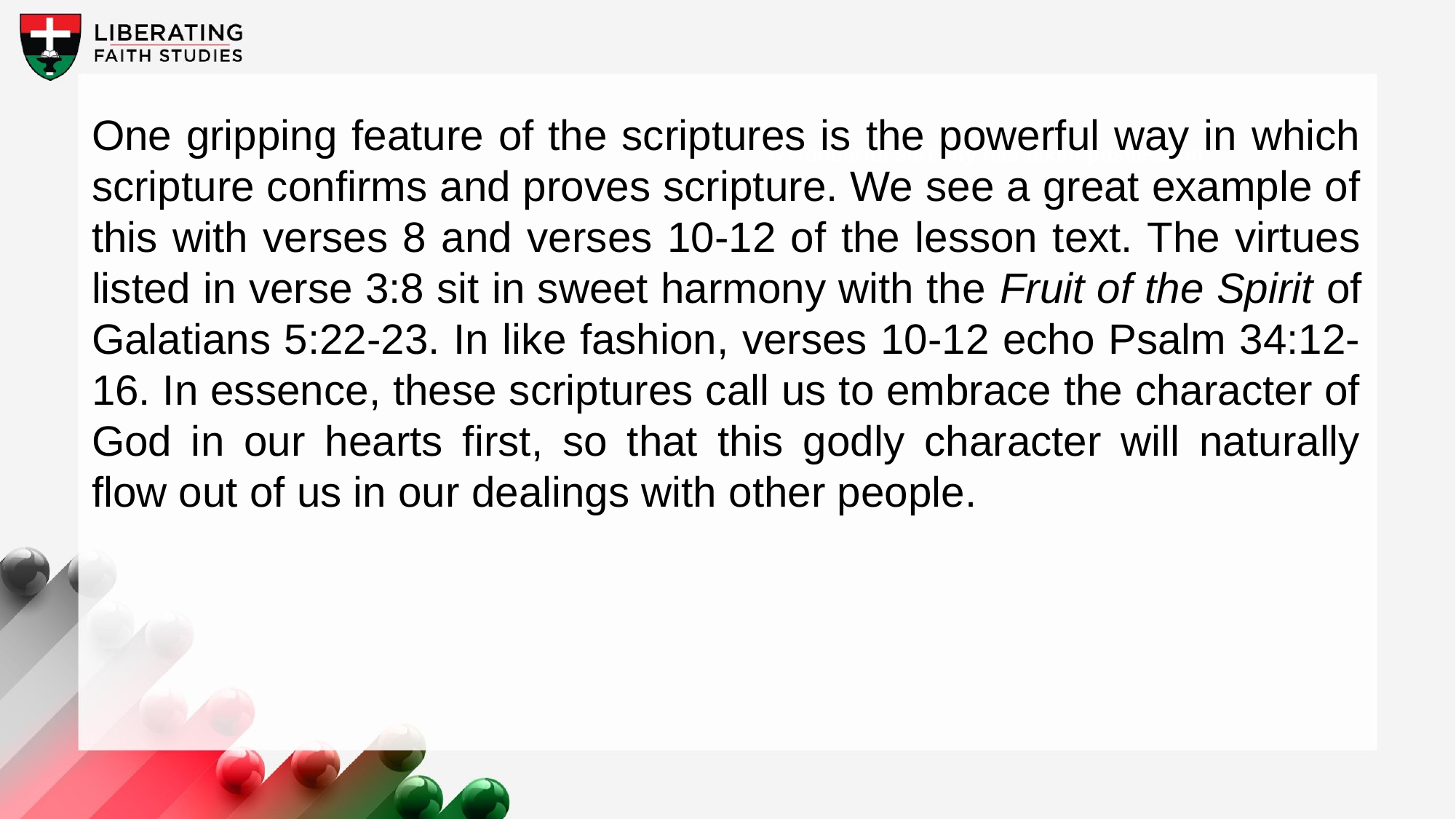

One gripping feature of the scriptures is the powerful way in which scripture confirms and proves scripture. We see a great example of this with verses 8 and verses 10-12 of the lesson text. The virtues listed in verse 3:8 sit in sweet harmony with the Fruit of the Spirit of Galatians 5:22-23. In like fashion, verses 10-12 echo Psalm 34:12-16. In essence, these scriptures call us to embrace the character of God in our hearts first, so that this godly character will naturally flow out of us in our dealings with other people.
A wonderful serenity has taken possession